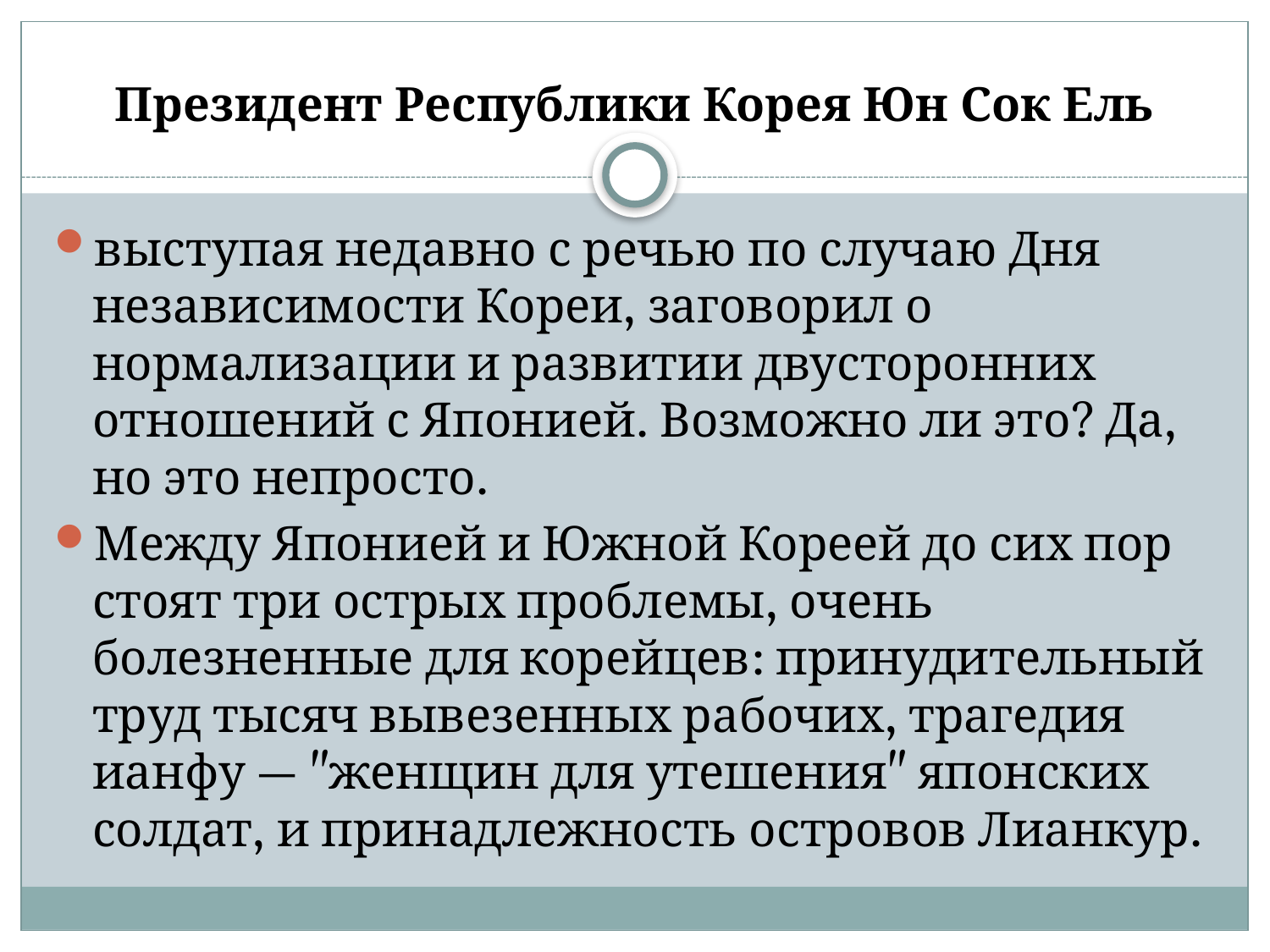

# Президент Республики Корея Юн Сок Ель
выступая недавно с речью по случаю Дня независимости Кореи, заговорил о нормализации и развитии двусторонних отношений с Японией. Возможно ли это? Да, но это непросто.
Между Японией и Южной Кореей до сих пор стоят три острых проблемы, очень болезненные для корейцев: принудительный труд тысяч вывезенных рабочих, трагедия ианфу — "женщин для утешения" японских солдат, и принадлежность островов Лианкур.